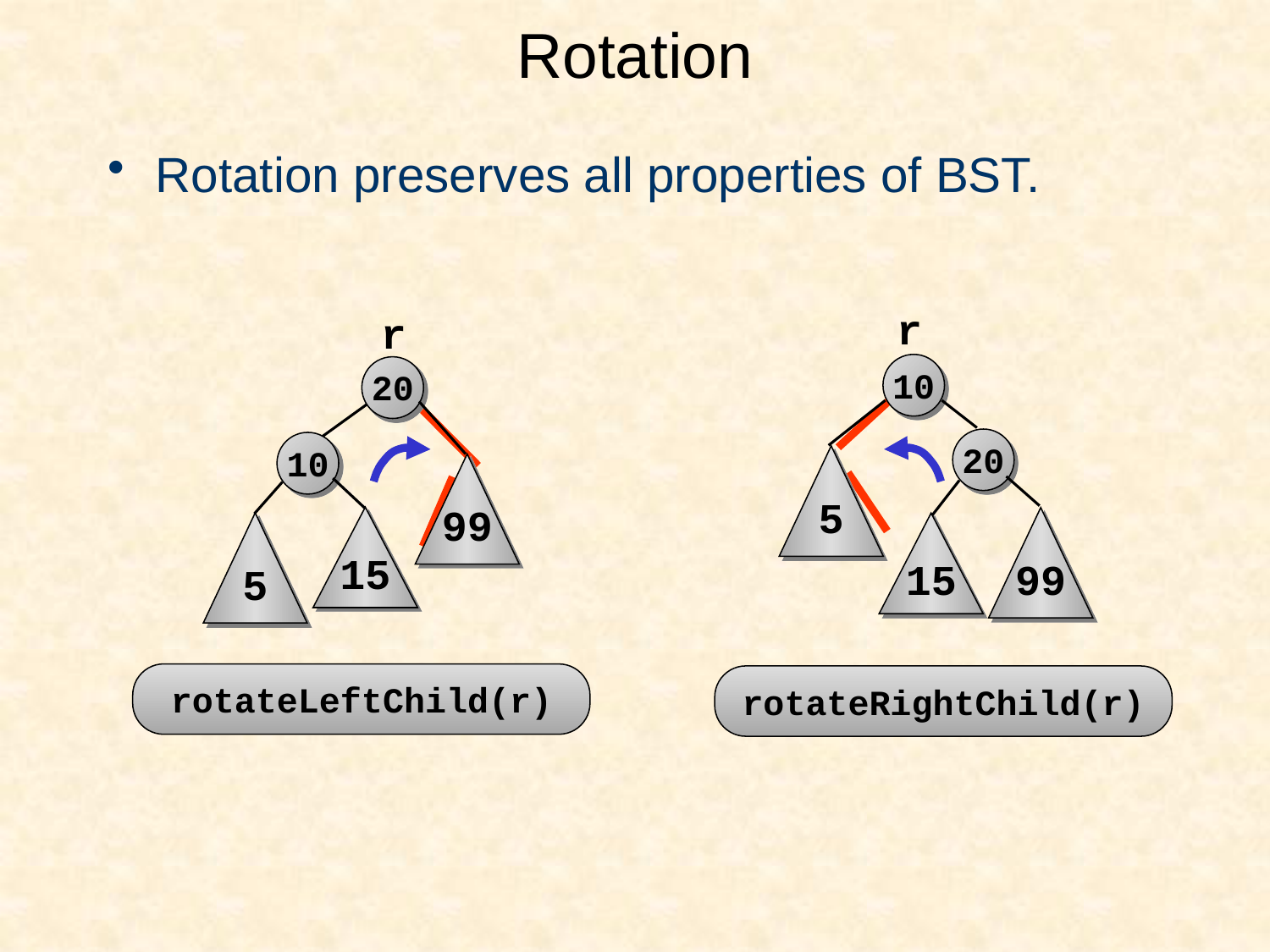

# Rotation
Rotation preserves all properties of BST.
r
r
10

5
20

99

20

99
10

5

15
15
rotateLeftChild(r)
rotateRightChild(r)